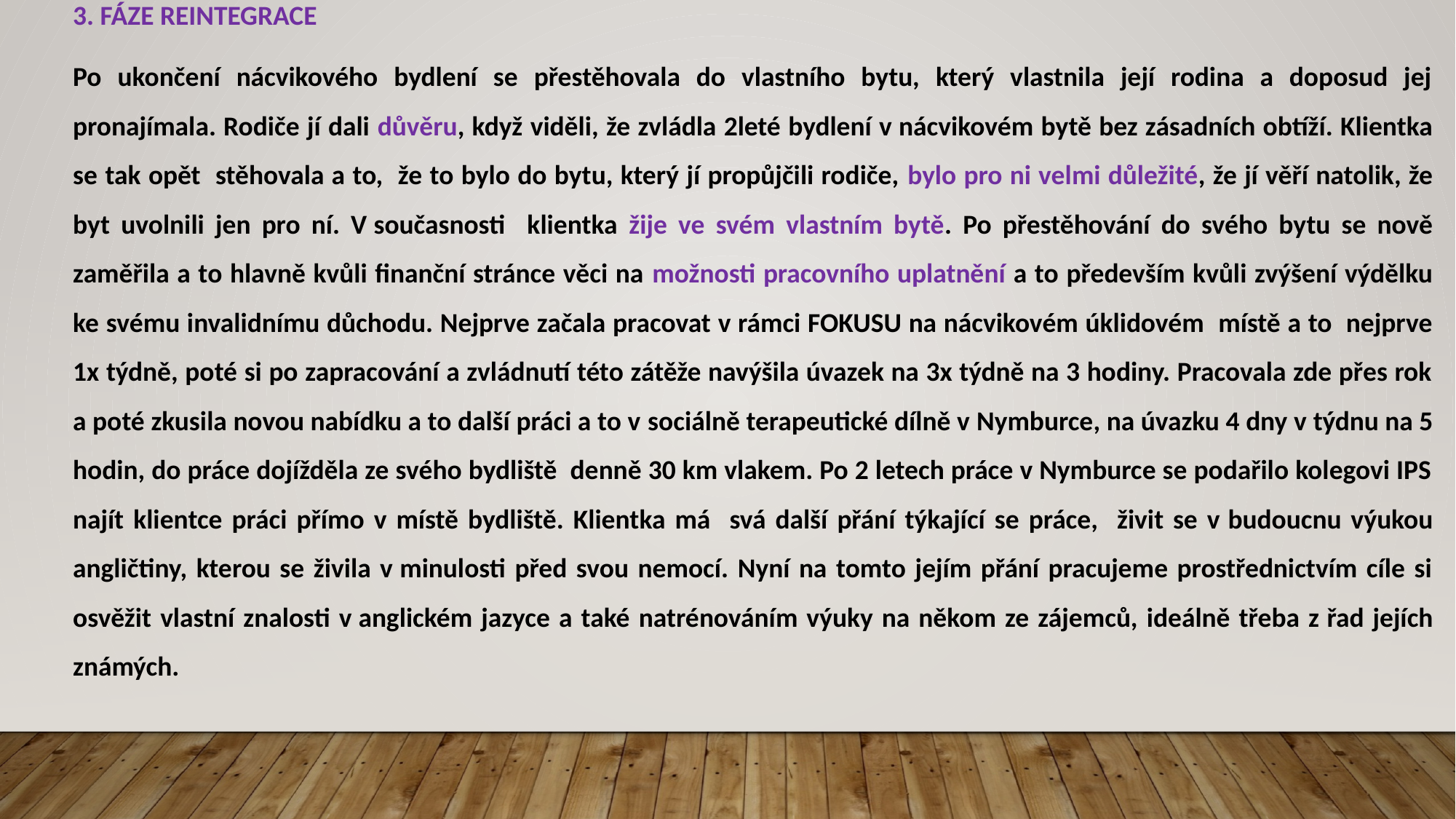

3. FÁZE REINTEGRACE
Po ukončení nácvikového bydlení se přestěhovala do vlastního bytu, který vlastnila její rodina a doposud jej pronajímala. Rodiče jí dali důvěru, když viděli, že zvládla 2leté bydlení v nácvikovém bytě bez zásadních obtíží. Klientka se tak opět  stěhovala a to,  že to bylo do bytu, který jí propůjčili rodiče, bylo pro ni velmi důležité, že jí věří natolik, že byt uvolnili jen pro ní. V současnosti  klientka žije ve svém vlastním bytě. Po přestěhování do svého bytu se nově zaměřila a to hlavně kvůli finanční stránce věci na možnosti pracovního uplatnění a to především kvůli zvýšení výdělku ke svému invalidnímu důchodu. Nejprve začala pracovat v rámci FOKUSU na nácvikovém úklidovém  místě a to  nejprve 1x týdně, poté si po zapracování a zvládnutí této zátěže navýšila úvazek na 3x týdně na 3 hodiny. Pracovala zde přes rok a poté zkusila novou nabídku a to další práci a to v sociálně terapeutické dílně v Nymburce, na úvazku 4 dny v týdnu na 5 hodin, do práce dojížděla ze svého bydliště  denně 30 km vlakem. Po 2 letech práce v Nymburce se podařilo kolegovi IPS najít klientce práci přímo v místě bydliště. Klientka má  svá další přání týkající se práce,  živit se v budoucnu výukou angličtiny, kterou se živila v minulosti před svou nemocí. Nyní na tomto jejím přání pracujeme prostřednictvím cíle si osvěžit vlastní znalosti v anglickém jazyce a také natrénováním výuky na někom ze zájemců, ideálně třeba z řad jejích známých.